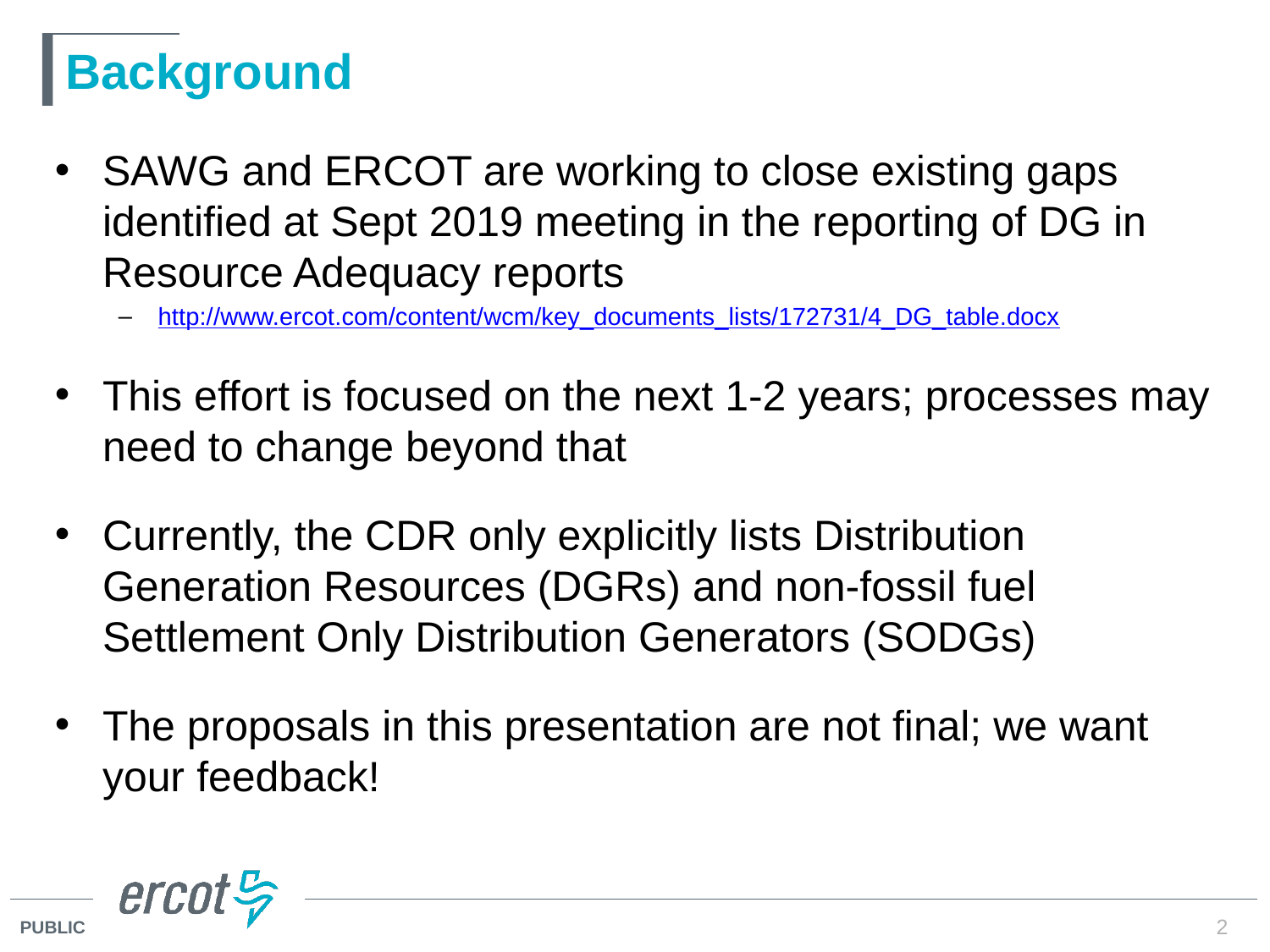

# Background
SAWG and ERCOT are working to close existing gaps identified at Sept 2019 meeting in the reporting of DG in Resource Adequacy reports
http://www.ercot.com/content/wcm/key_documents_lists/172731/4_DG_table.docx

This effort is focused on the next 1-2 years; processes may need to change beyond that

Currently, the CDR only explicitly lists Distribution Generation Resources (DGRs) and non-fossil fuel Settlement Only Distribution Generators (SODGs)

The proposals in this presentation are not final; we want your feedback!

2